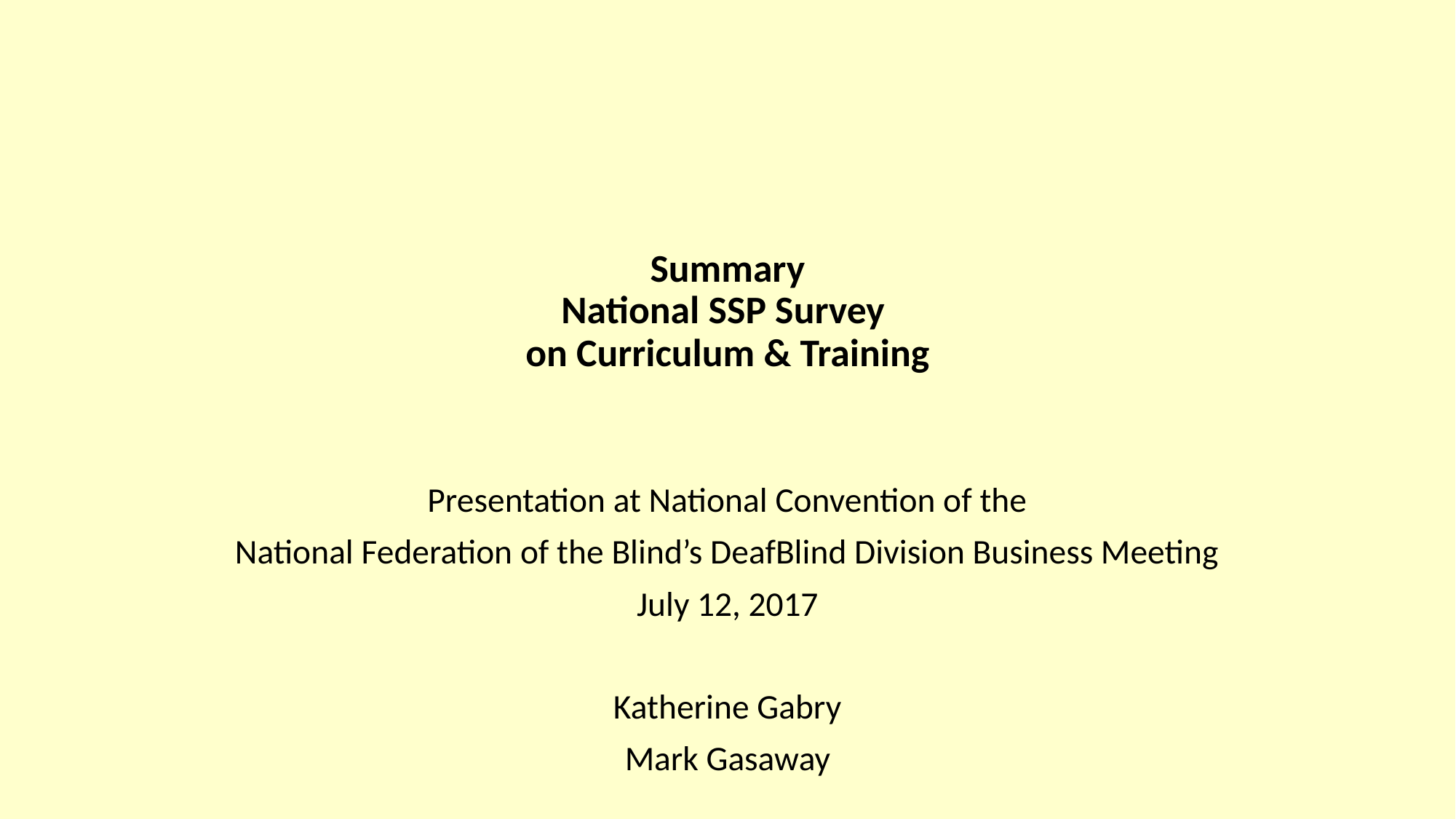

# Summary National SSP Survey on Curriculum & Training
Presentation at National Convention of the
National Federation of the Blind’s DeafBlind Division Business Meeting
July 12, 2017

Katherine Gabry
Mark Gasaway